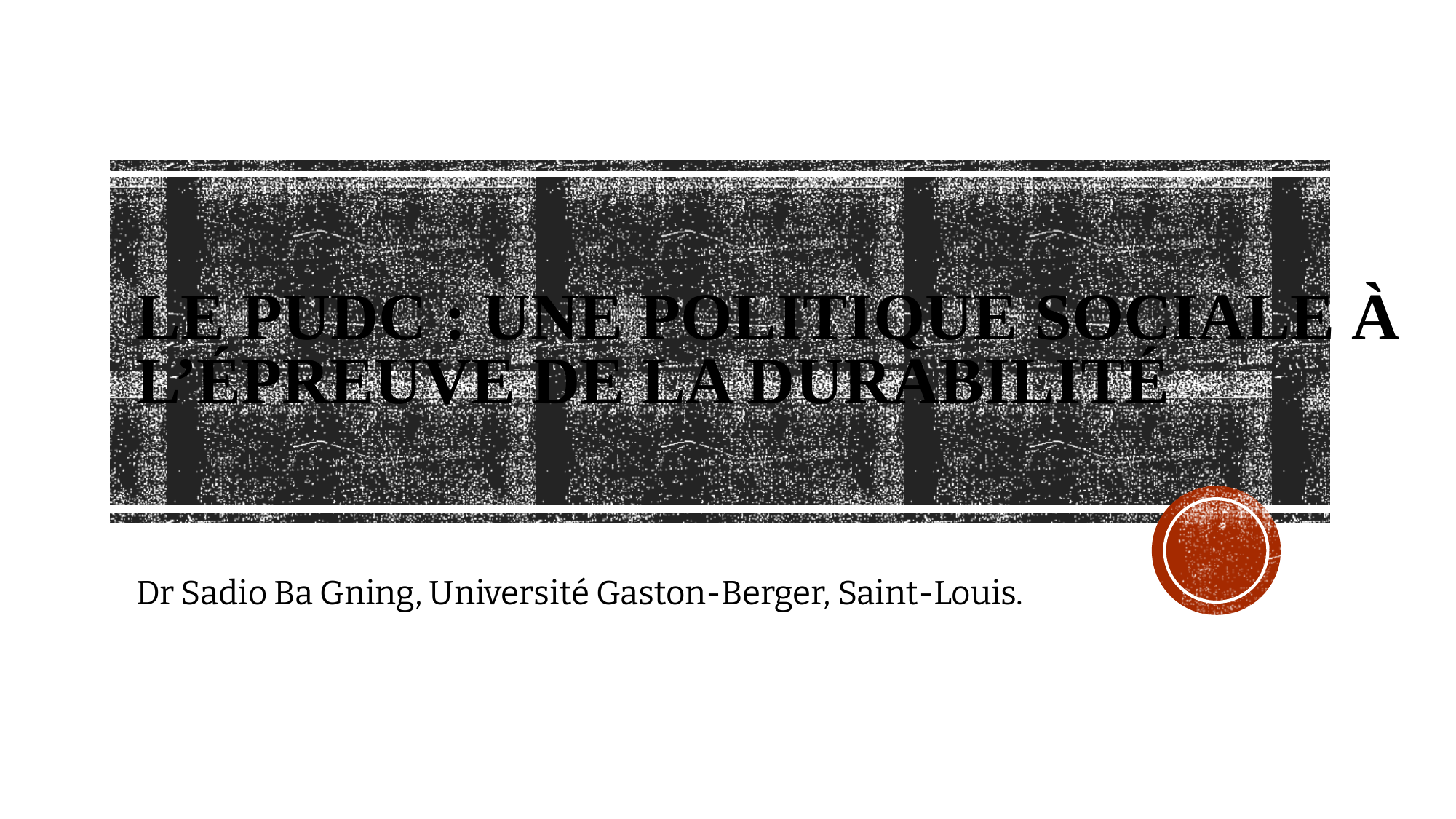

# Le PUDC : une politique sociale à l’épreuve de la durabilité
Dr Sadio Ba Gning, Université Gaston-Berger, Saint-Louis.